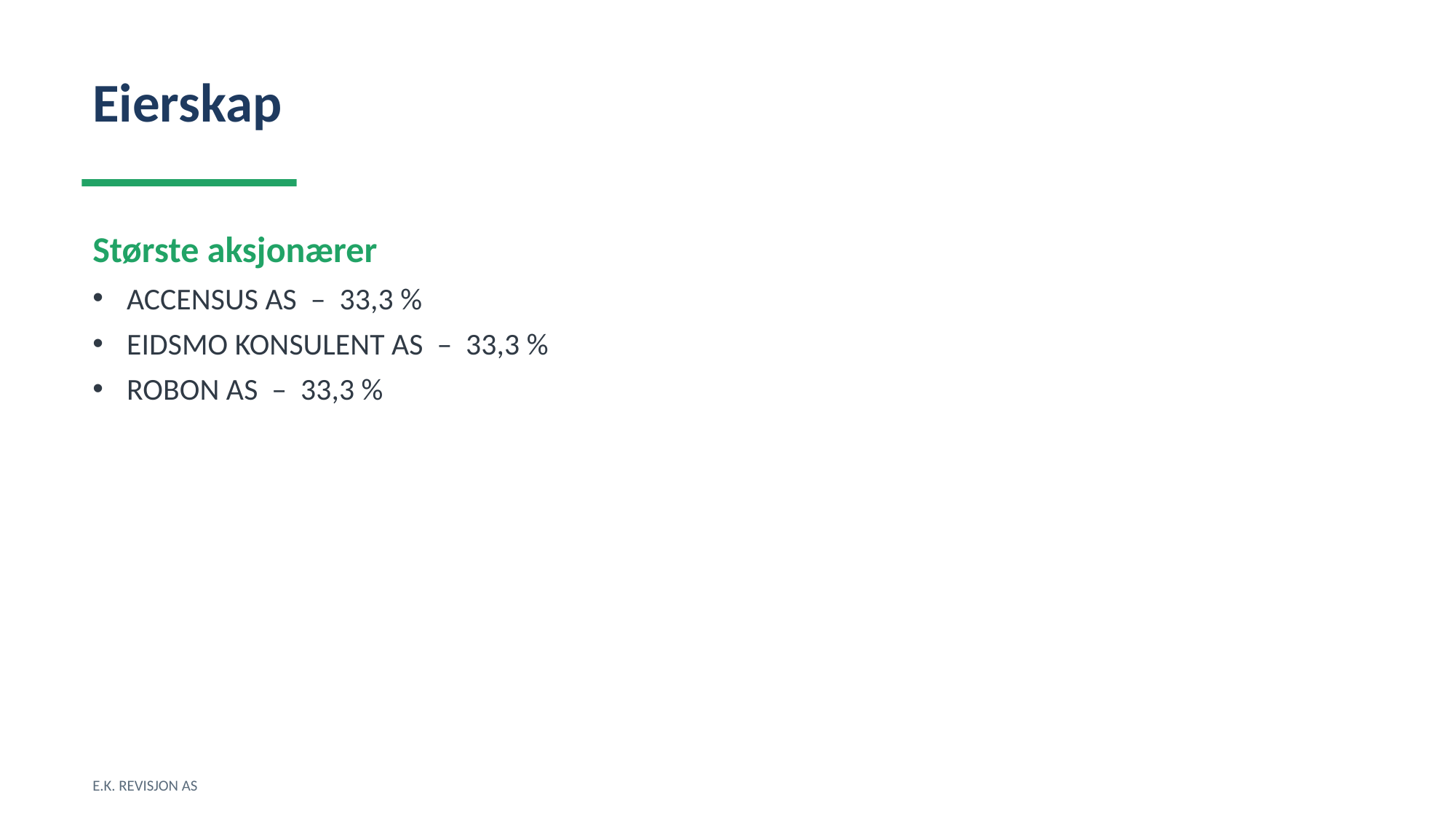

Eierskap

Største aksjonærer
ACCENSUS AS  –  33,3 %
EIDSMO KONSULENT AS  –  33,3 %
ROBON AS  –  33,3 %
E.K. REVISJON AS